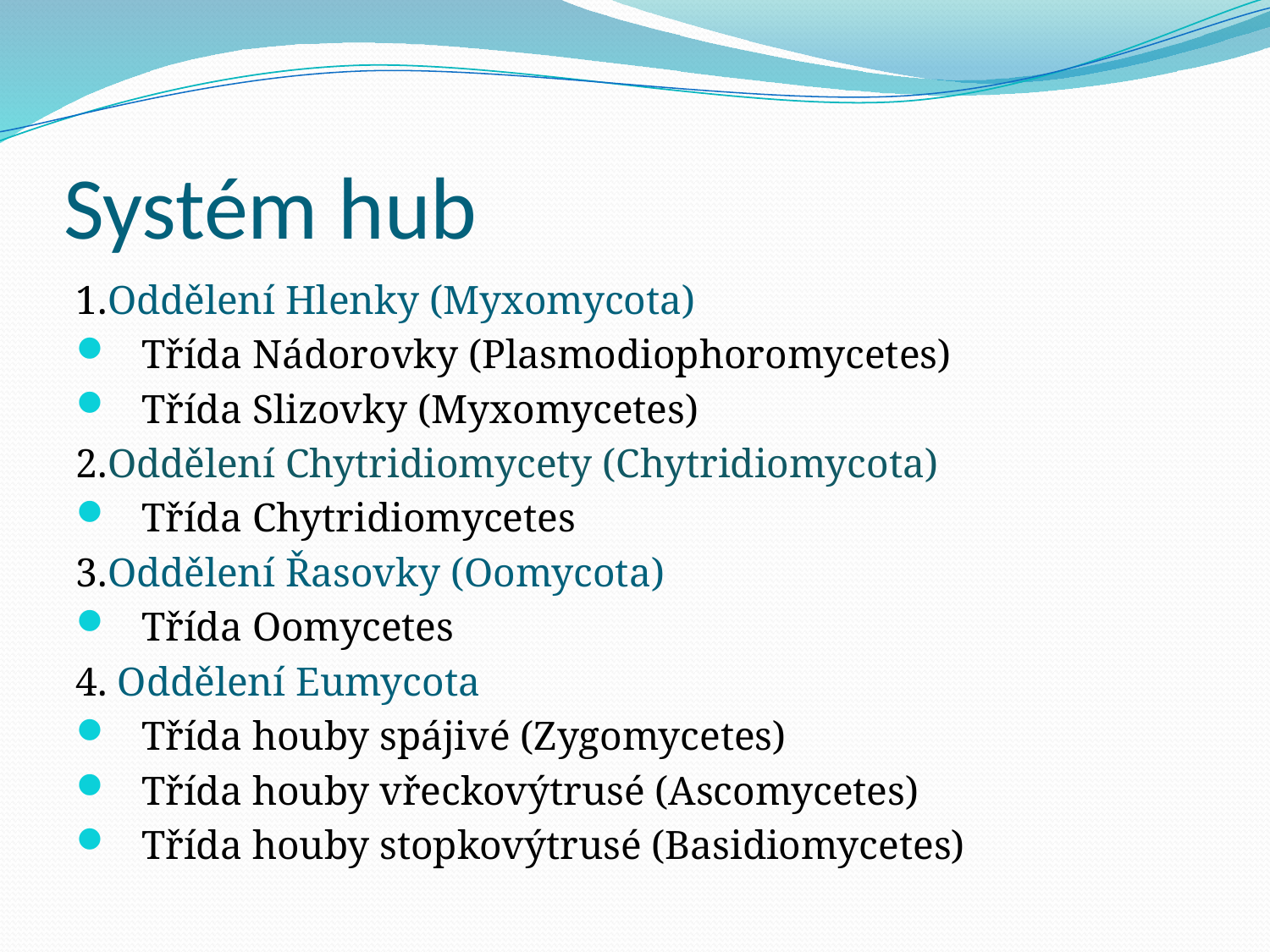

# Systém hub
1.Oddělení Hlenky (Myxomycota)
Třída Nádorovky (Plasmodiophoromycetes)
Třída Slizovky (Myxomycetes)
2.Oddělení Chytridiomycety (Chytridiomycota)
Třída Chytridiomycetes
3.Oddělení Řasovky (Oomycota)
Třída Oomycetes
4. Oddělení Eumycota
Třída houby spájivé (Zygomycetes)
Třída houby vřeckovýtrusé (Ascomycetes)
Třída houby stopkovýtrusé (Basidiomycetes)